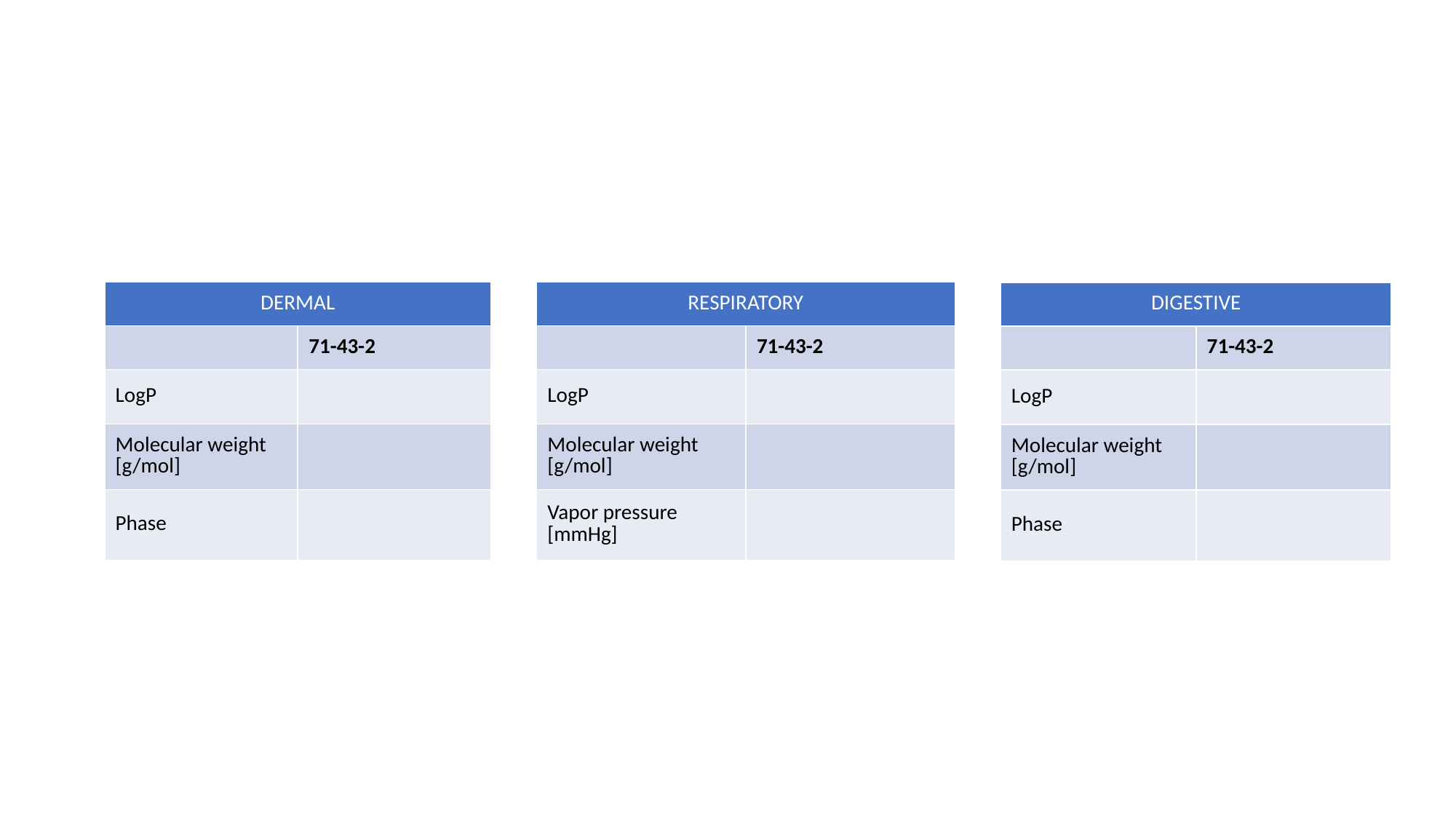

| RESPIRATORY |  |
| --- | --- |
|  | 71-43-2 |
| LogP |  |
| Molecular weight [g/mol] |  |
| Vapor pressure [mmHg] |  |
| DERMAL |  |
| --- | --- |
|  | 71-43-2 |
| LogP |  |
| Molecular weight [g/mol] |  |
| Phase |  |
| DIGESTIVE |  |
| --- | --- |
|  | 71-43-2 |
| LogP |  |
| Molecular weight [g/mol] |  |
| Phase |  |